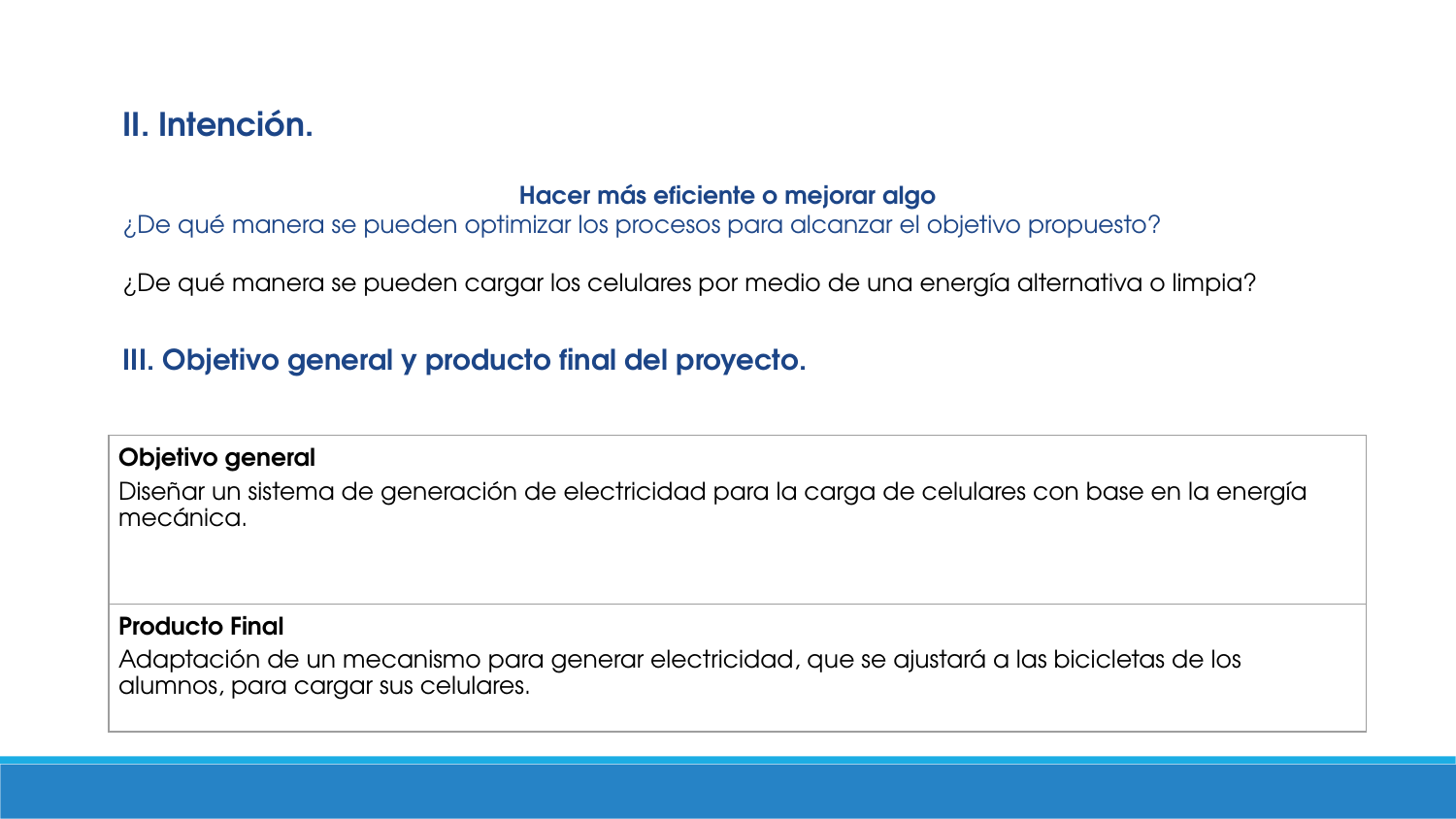

II. Intención.

Hacer más eficiente o mejorar algo
¿De qué manera se pueden optimizar los procesos para alcanzar el objetivo propuesto?

¿De qué manera se pueden cargar los celulares por medio de una energía alternativa o limpia?

III. Objetivo general y producto final del proyecto.
| Objetivo general Diseñar un sistema de generación de electricidad para la carga de celulares con base en la energía mecánica. |
| --- |
| Producto Final Adaptación de un mecanismo para generar electricidad, que se ajustará a las bicicletas de los alumnos, para cargar sus celulares. |